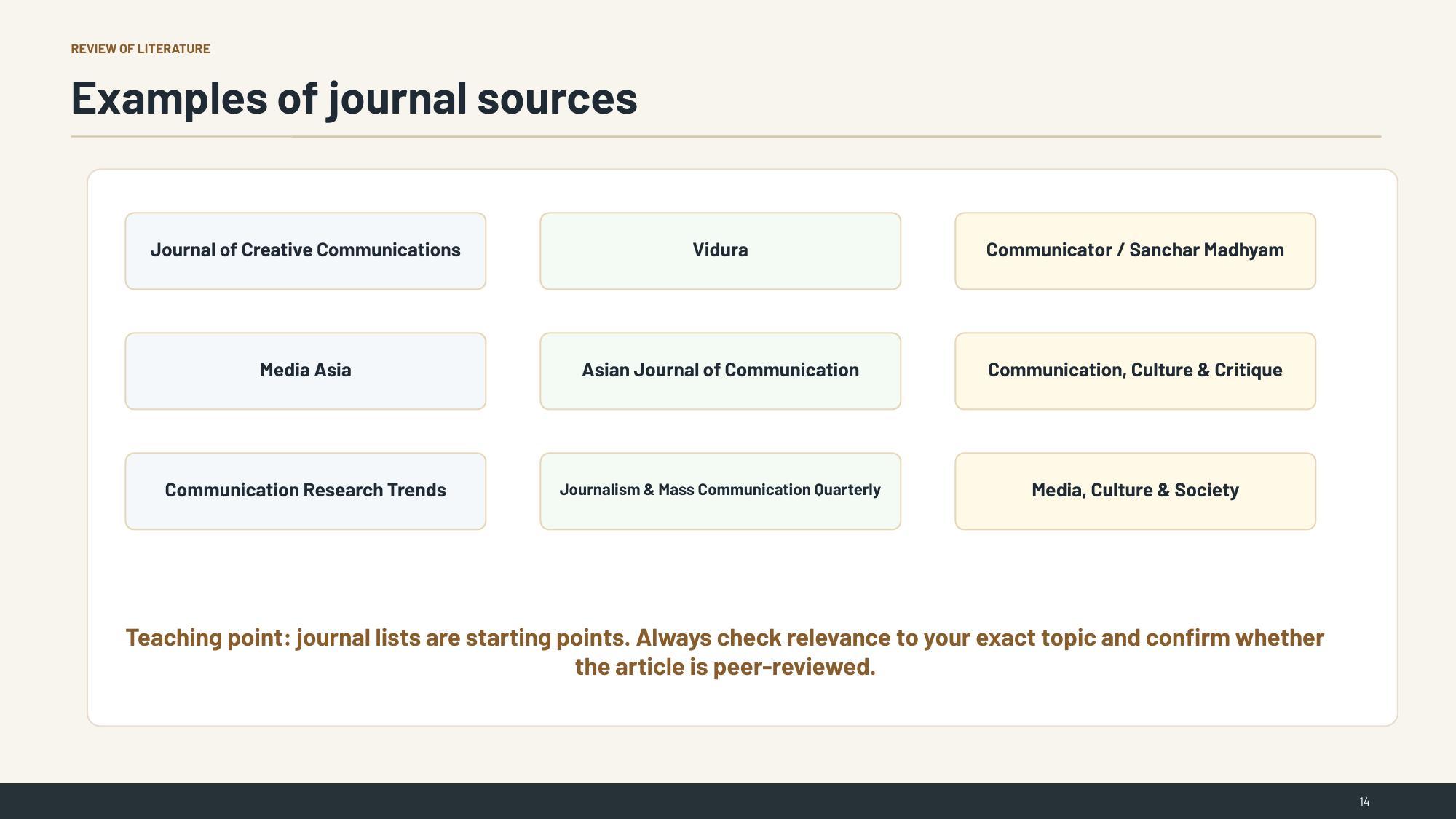

REVIEW OF LITERATURE
Examples of journal sources

Journal of Creative Communications
Vidura
Communicator / Sanchar Madhyam

Media Asia
Asian Journal of Communication
Communication, Culture & Critique

Communication Research Trends
Journalism & Mass Communication Quarterly
Media, Culture & Society
Teaching point: journal lists are starting points. Always check relevance to your exact topic and confirm whether the article is peer-reviewed.
14